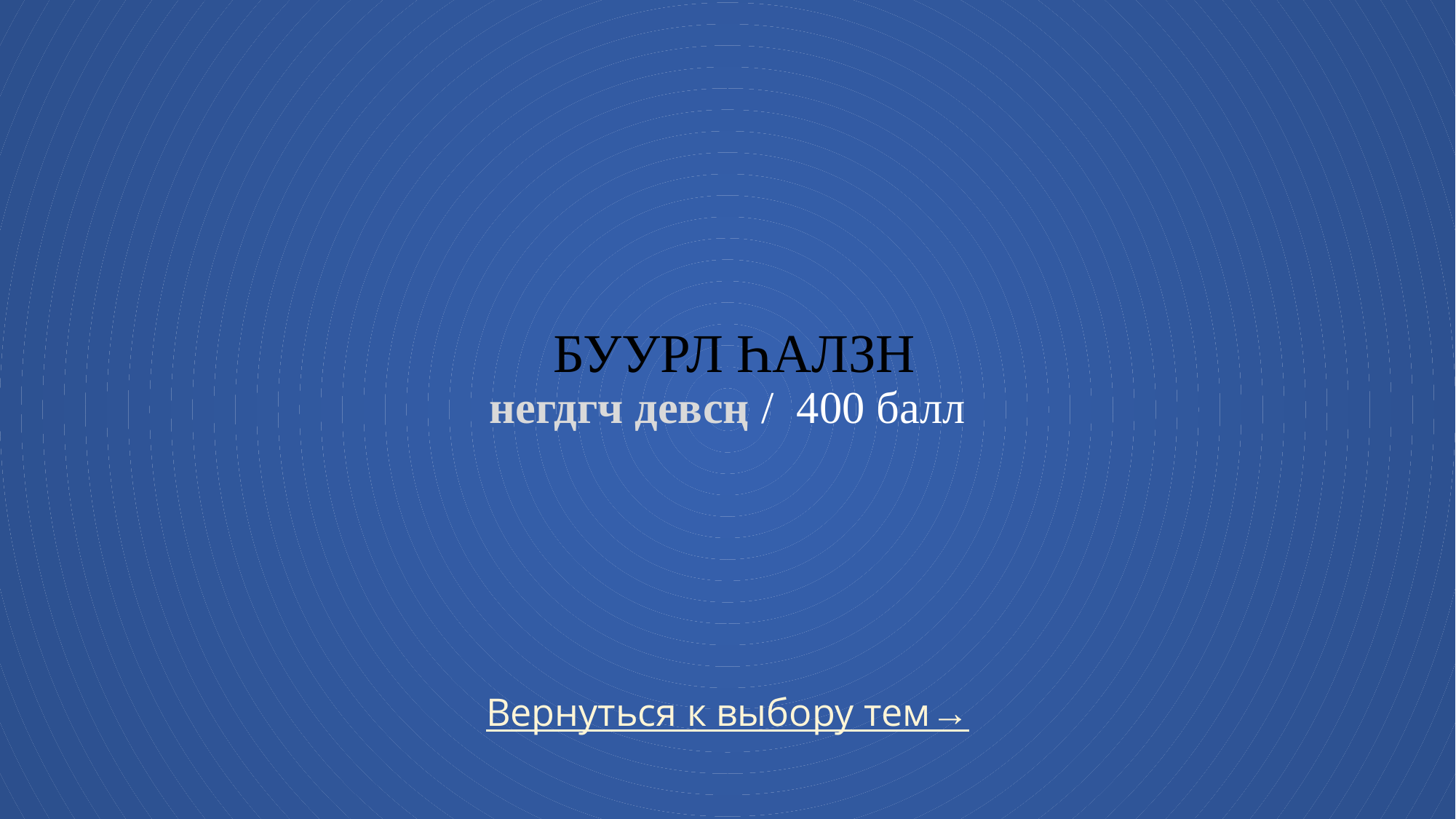

# Буурл Һалзн негдгч девсң /  400 балл
Вернуться к выбору тем→